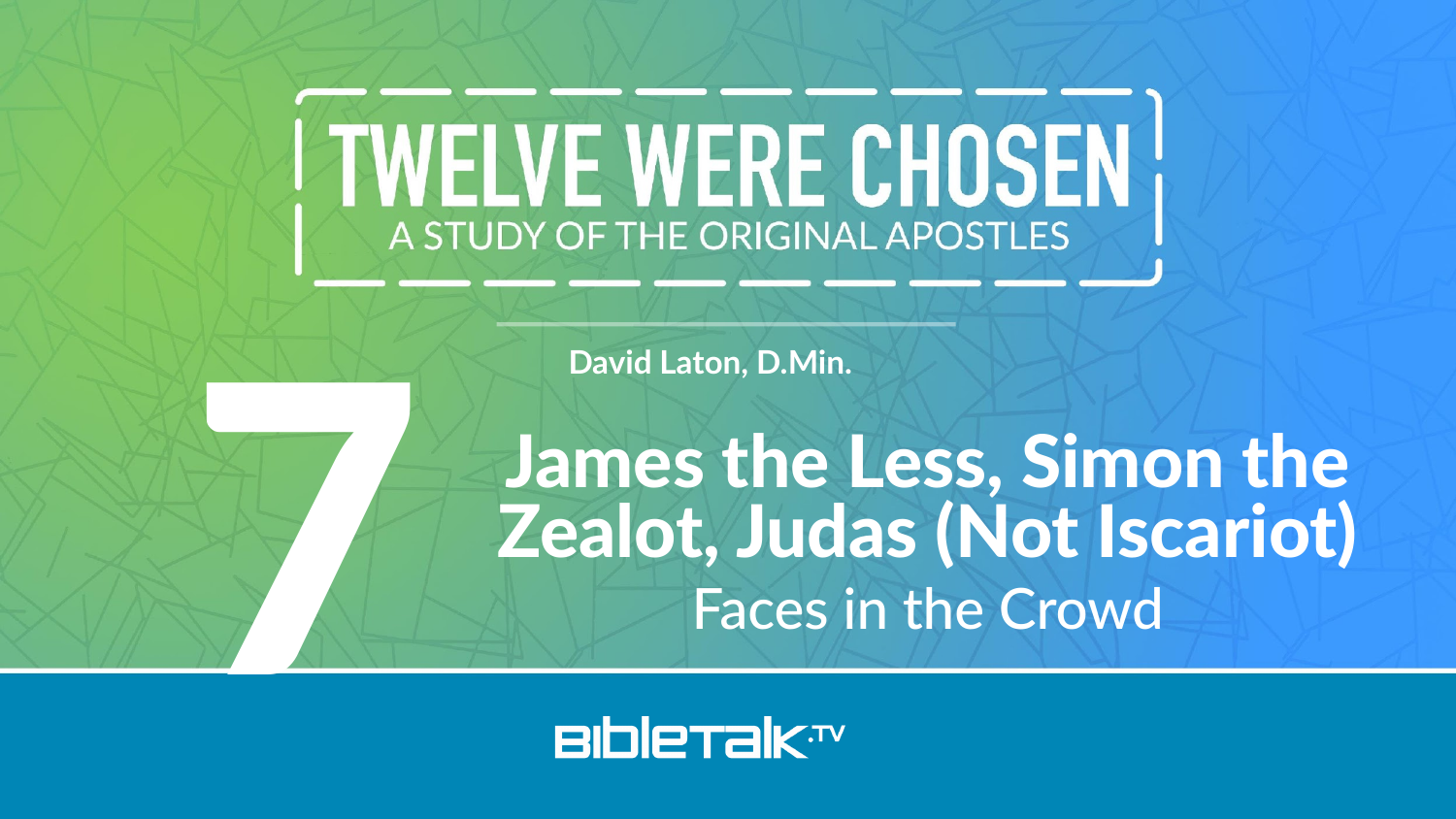

7
James the Less, Simon the Zealot, Judas (Not Iscariot)
Faces in the Crowd